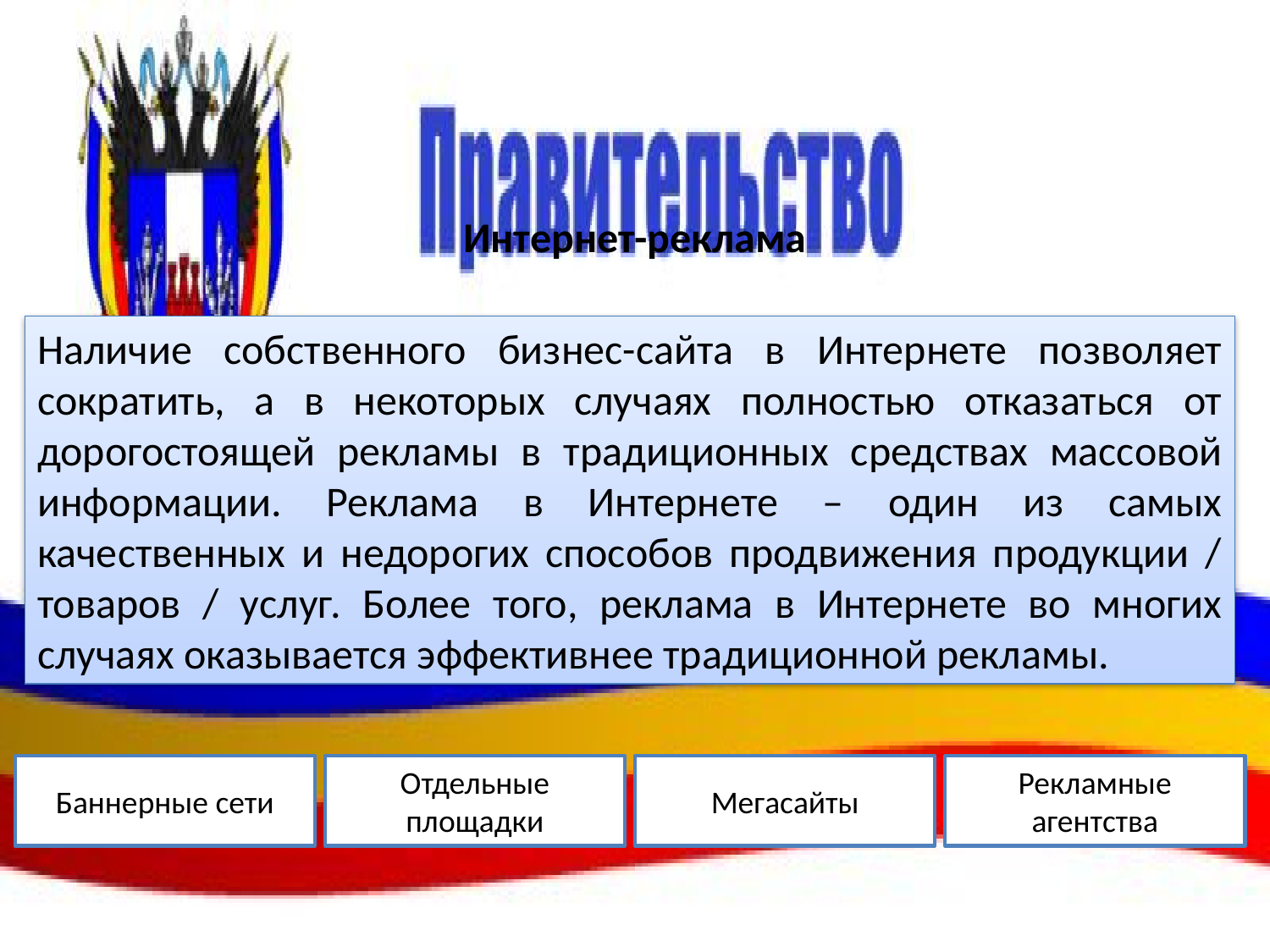

# Интернет-реклама
Наличие собственного бизнес-сайта в Интернете позволяет сократить, а в некоторых случаях полностью отказаться от дорогостоящей рекламы в традиционных средствах массовой информации. Реклама в Интернете – один из самых качественных и недорогих способов продвижения продукции / товаров / услуг. Более того, реклама в Интернете во многих случаях оказывается эффективнее традиционной рекламы.
Баннерные сети
Отдельные площадки
Мегасайты
Рекламные агентства